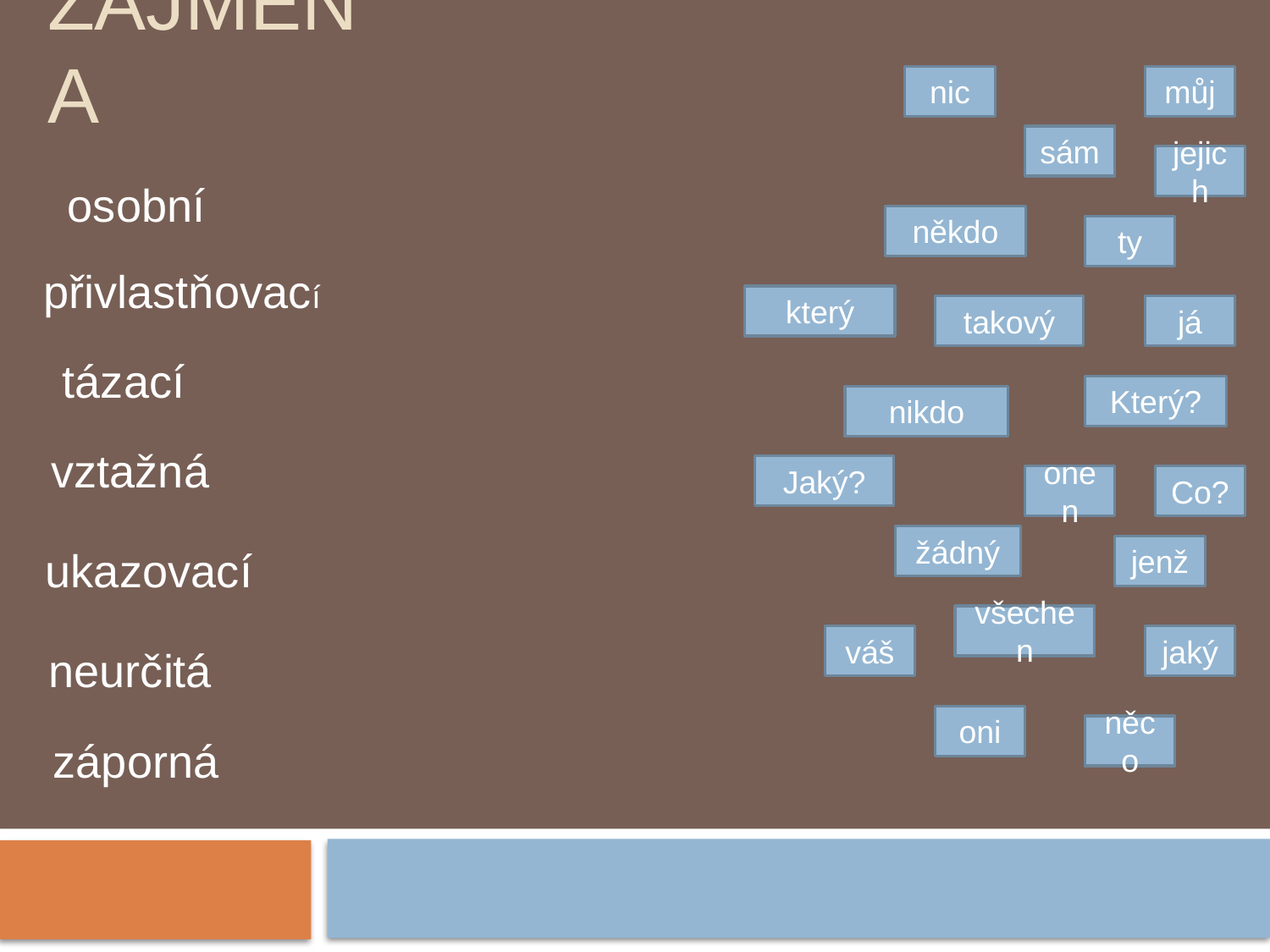

# zájmena
nic
můj
sám
jejich
osobní
někdo
ty
přivlastňovací
který
takový
já
tázací
Který?
nikdo
vztažná
Jaký?
onen
Co?
žádný
ukazovací
jenž
všechen
váš
jaký
neurčitá
oni
něco
záporná